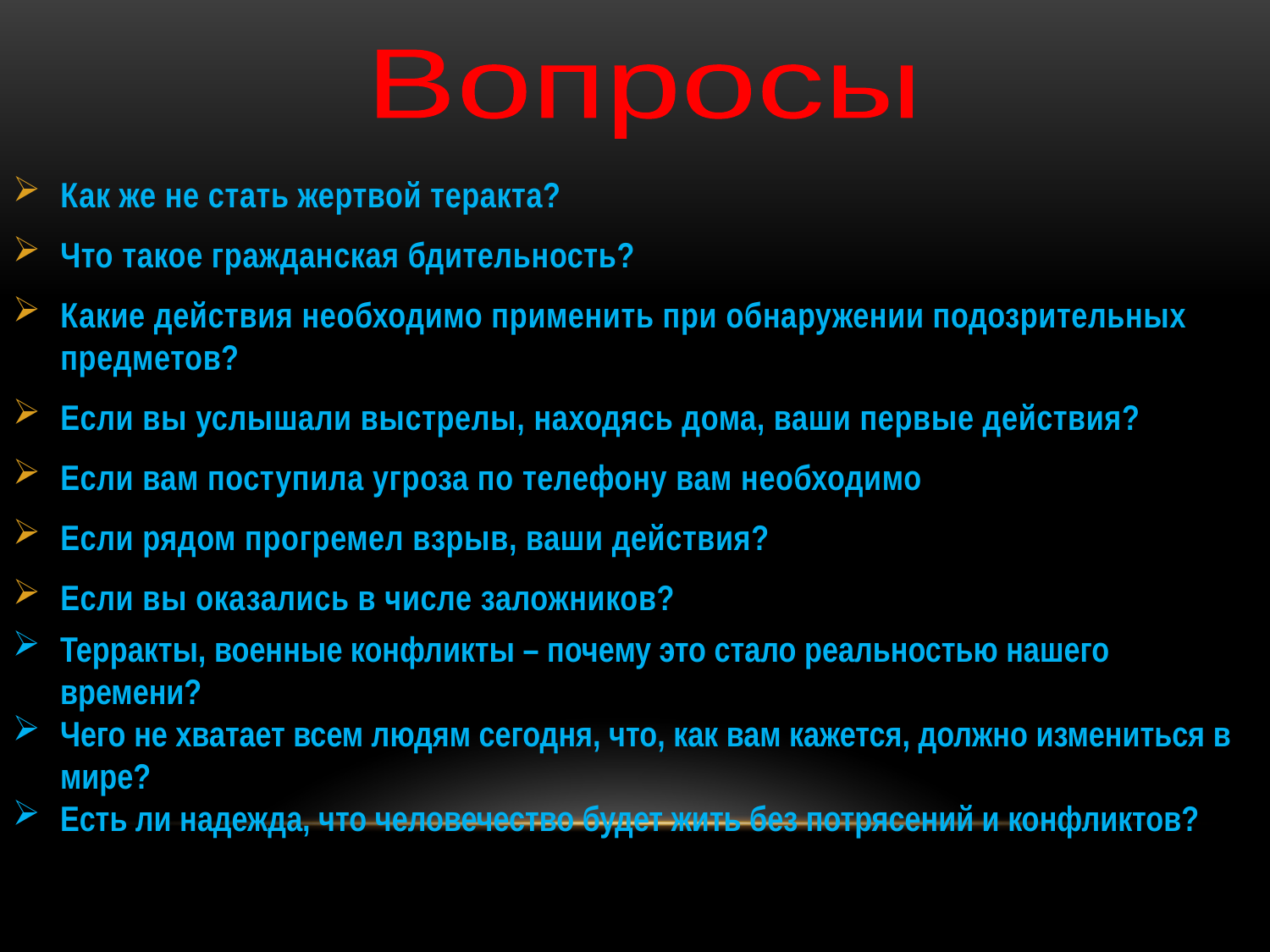

Вопросы
Как же не стать жертвой теракта?
Что такое гражданская бдительность?
Какие действия необходимо применить при обнаружении подозрительных предметов?
Если вы услышали выстрелы, находясь дома, ваши первые действия?
Если вам поступила угроза по телефону вам необходимо
Если рядом прогремел взрыв, ваши действия?
Если вы оказались в числе заложников?
Терракты, военные конфликты – почему это стало реальностью нашего времени?
Чего не хватает всем людям сегодня, что, как вам кажется, должно измениться в мире?
Есть ли надежда, что человечество будет жить без потрясений и конфликтов?